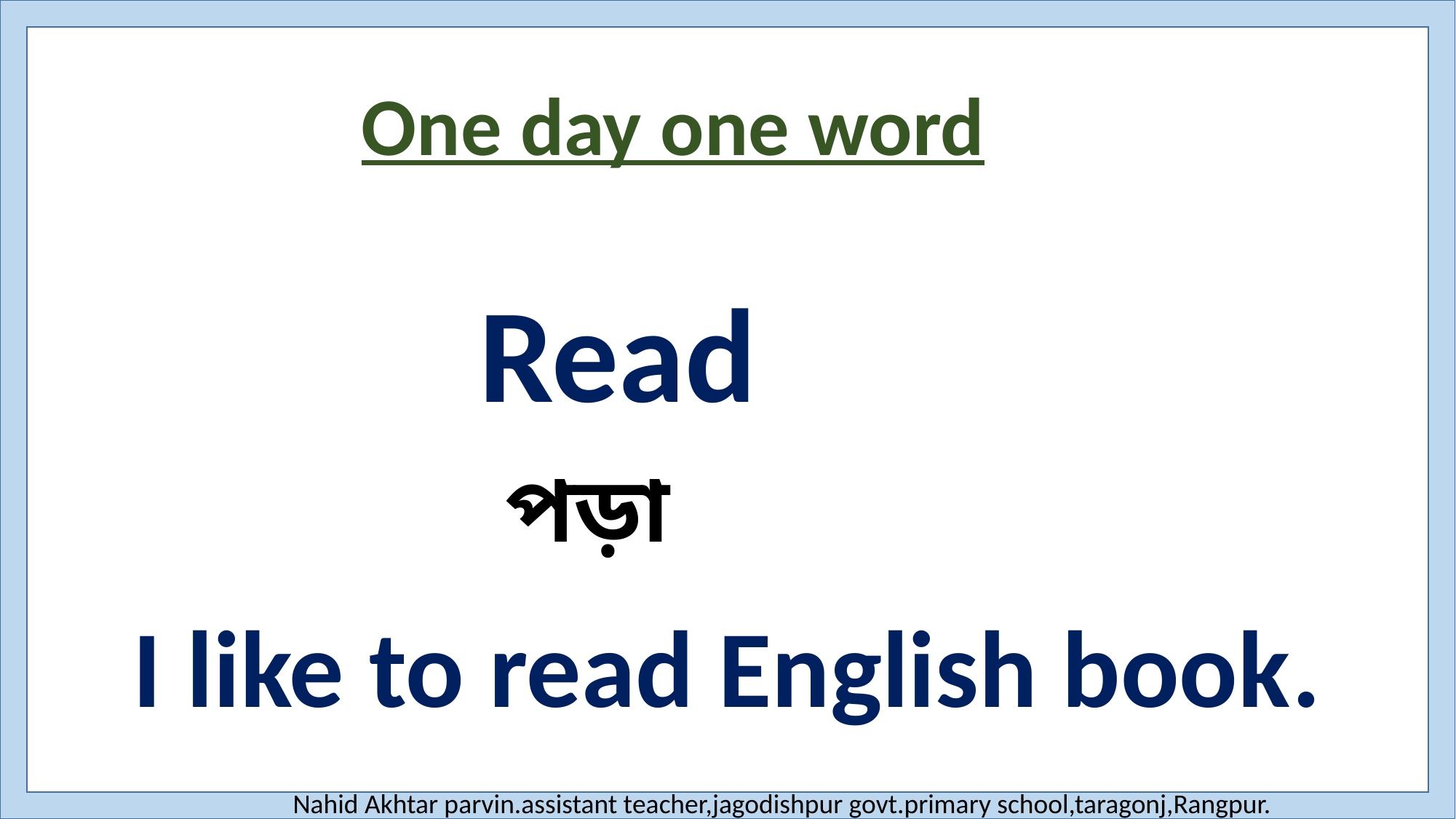

One day one word
Read
  পড়া
I like to read English book.